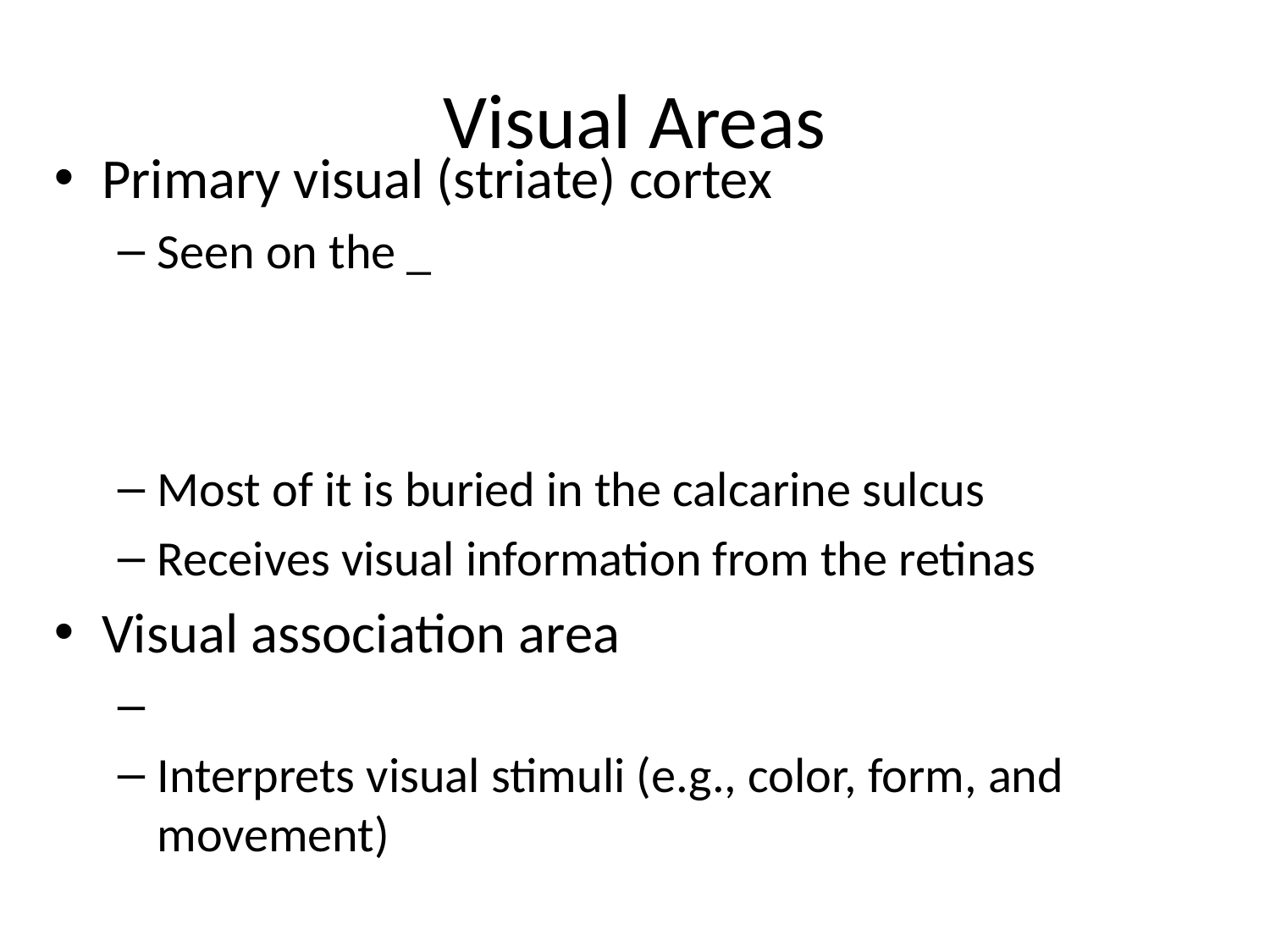

# Visual Areas
Primary visual (striate) cortex
Seen on the _

Most of it is buried in the calcarine sulcus
Receives visual information from the retinas
Visual association area

Interprets visual stimuli (e.g., color, form, and movement)